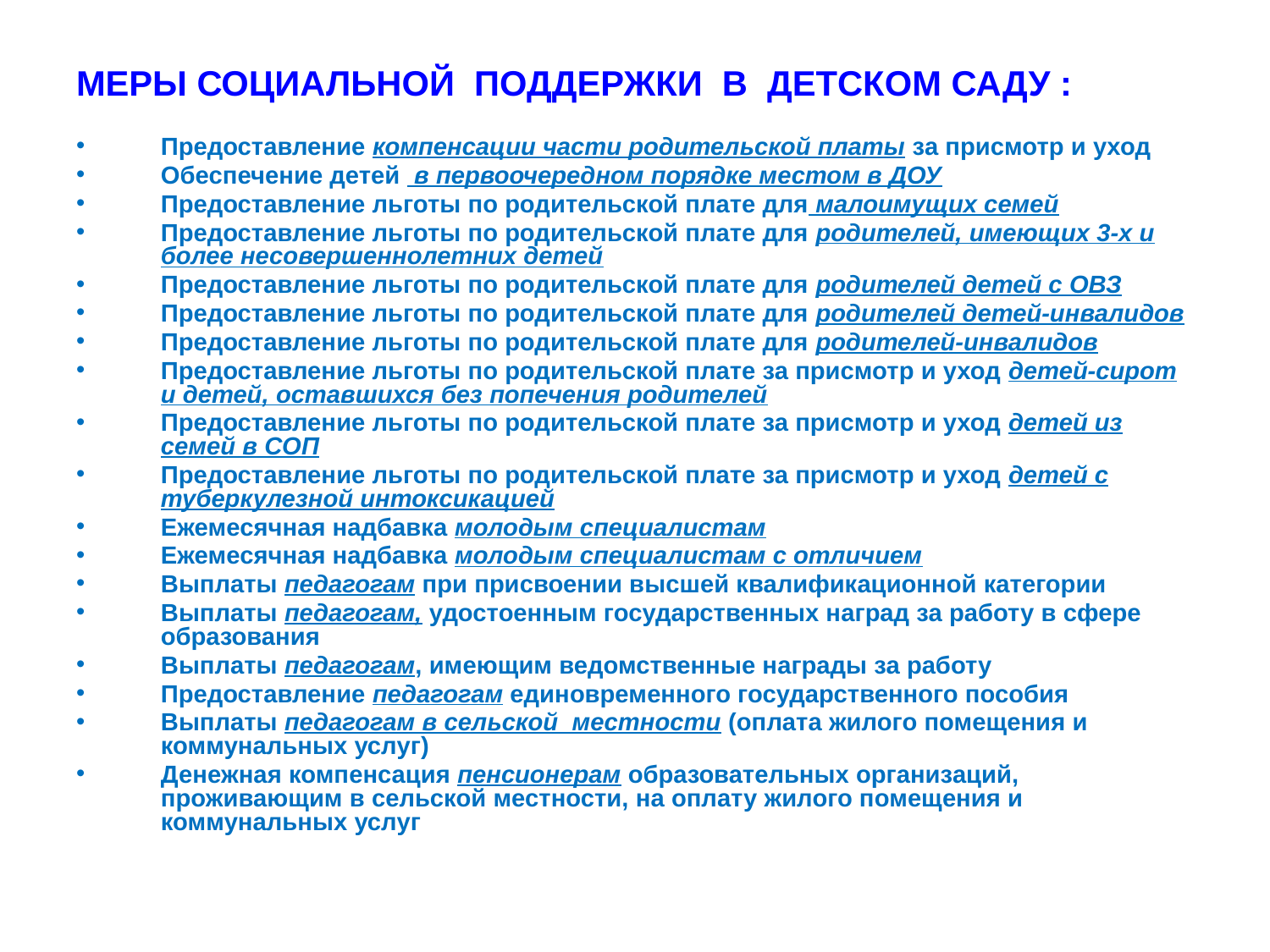

МЕРЫ СОЦИАЛЬНОЙ  ПОДДЕРЖКИ  В  ДЕТСКОМ САДУ :

Предоставление компенсации части родительской платы за присмотр и уход
Обеспечение детей  в первоочередном порядке местом в ДОУ
Предоставление льготы по родительской плате для малоимущих семей
Предоставление льготы по родительской плате для родителей, имеющих 3-х и более несовершеннолетних детей
Предоставление льготы по родительской плате для родителей детей с ОВЗ
Предоставление льготы по родительской плате для родителей детей-инвалидов
Предоставление льготы по родительской плате для родителей-инвалидов
Предоставление льготы по родительской плате за присмотр и уход детей-сирот и детей, оставшихся без попечения родителей
Предоставление льготы по родительской плате за присмотр и уход детей из семей в СОП
Предоставление льготы по родительской плате за присмотр и уход детей с туберкулезной интоксикацией
Ежемесячная надбавка молодым специалистам
Ежемесячная надбавка молодым специалистам с отличием
Выплаты педагогам при присвоении высшей квалификационной категории
Выплаты педагогам, удостоенным государственных наград за работу в сфере образования
Выплаты педагогам, имеющим ведомственные награды за работу
Предоставление педагогам единовременного государственного пособия
Выплаты педагогам в сельской  местности (оплата жилого помещения и коммунальных услуг)
Денежная компенсация пенсионерам образовательных организаций, проживающим в сельской местности, на оплату жилого помещения и коммунальных услуг